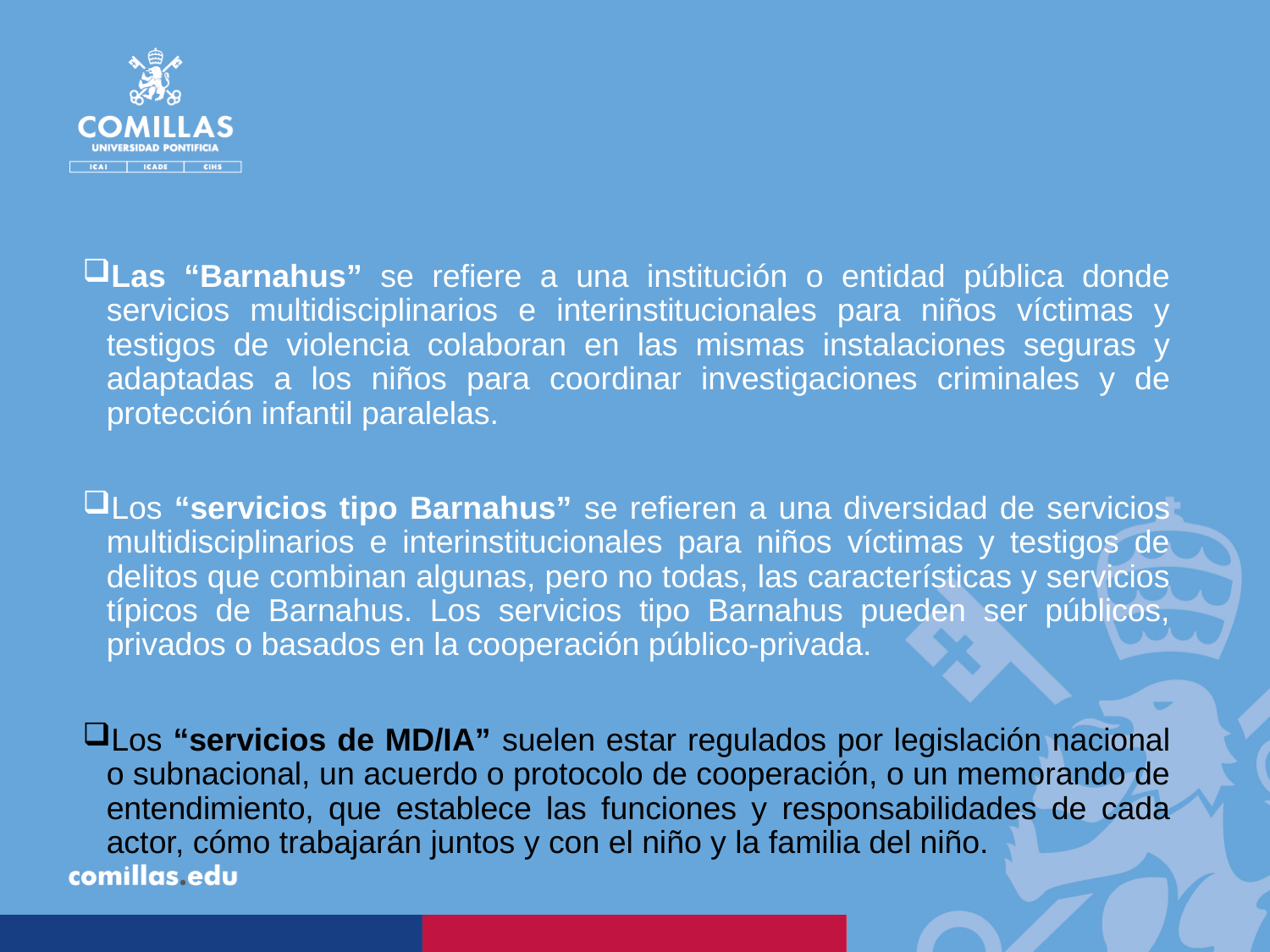

#
Las “Barnahus” se refiere a una institución o entidad pública donde servicios multidisciplinarios e interinstitucionales para niños víctimas y testigos de violencia colaboran en las mismas instalaciones seguras y adaptadas a los niños para coordinar investigaciones criminales y de protección infantil paralelas.

Los “servicios tipo Barnahus” se refieren a una diversidad de servicios multidisciplinarios e interinstitucionales para niños víctimas y testigos de delitos que combinan algunas, pero no todas, las características y servicios típicos de Barnahus. Los servicios tipo Barnahus pueden ser públicos, privados o basados en la cooperación público-privada.

Los “servicios de MD/IA” suelen estar regulados por legislación nacional o subnacional, un acuerdo o protocolo de cooperación, o un memorando de entendimiento, que establece las funciones y responsabilidades de cada actor, cómo trabajarán juntos y con el niño y la familia del niño.